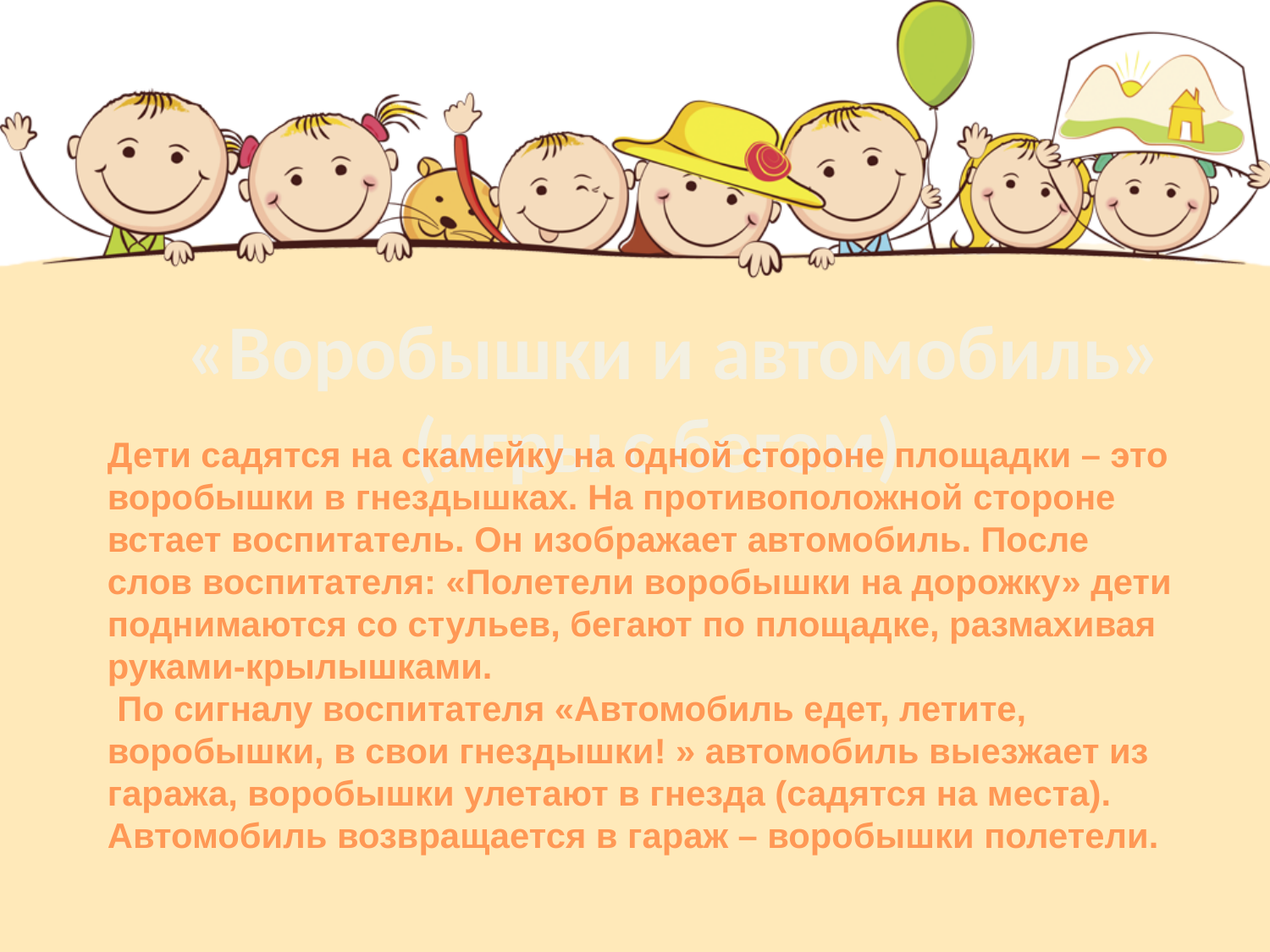

# «Воробышки и автомобиль» (игры с бегом)
Дети садятся на скамейку на одной стороне площадки – это воробышки в гнездышках. На противоположной стороне встает воспитатель. Он изображает автомобиль. После слов воспитателя: «Полетели воробышки на дорожку» дети поднимаются со стульев, бегают по площадке, размахивая руками-крылышками.
 По сигналу воспитателя «Автомобиль едет, летите, воробышки, в свои гнездышки! » автомобиль выезжает из гаража, воробышки улетают в гнезда (садятся на места). Автомобиль возвращается в гараж – воробышки полетели.